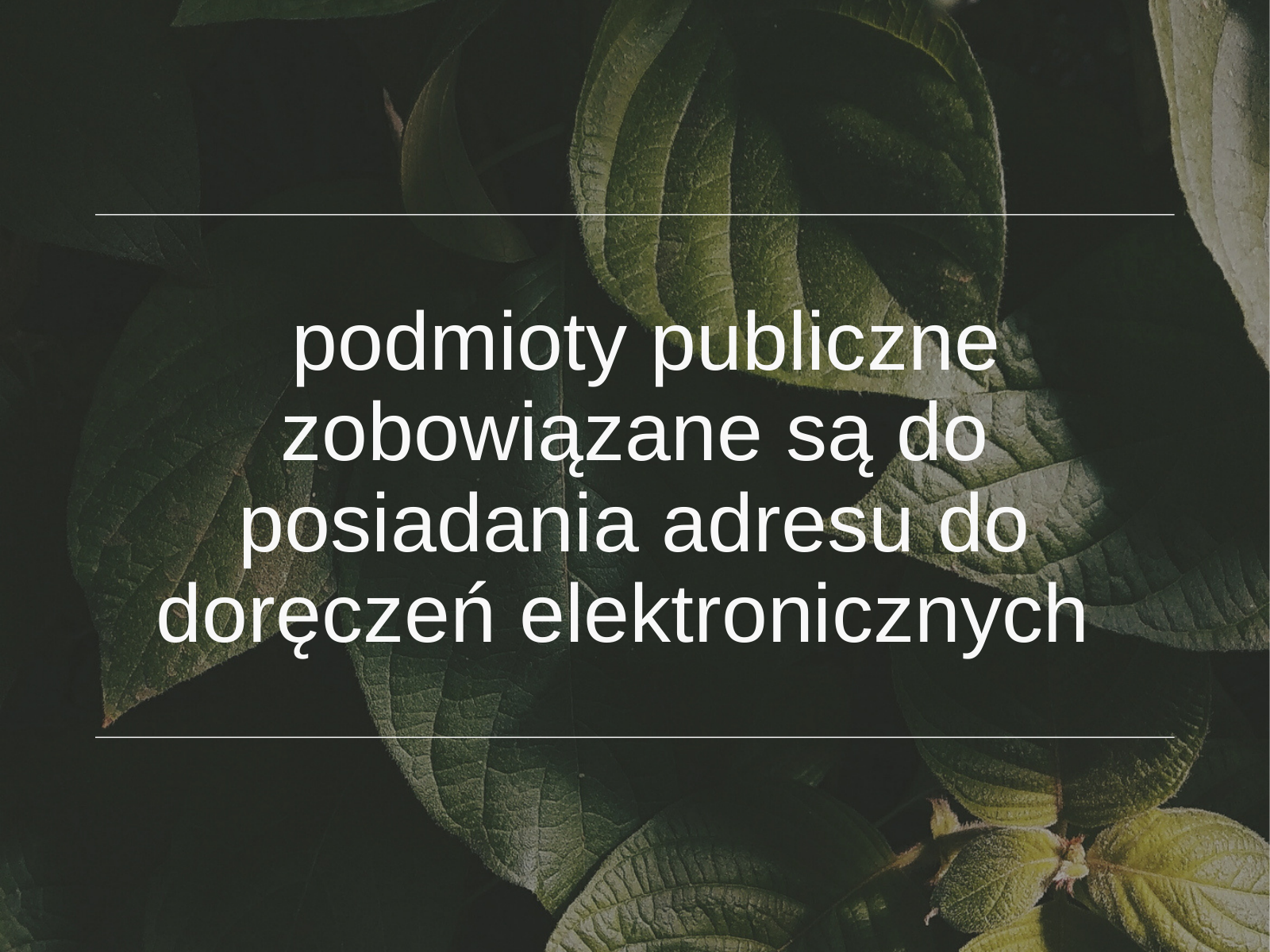

podmioty publiczne zobowiązane są do posiadania adresu do doręczeń elektronicznych